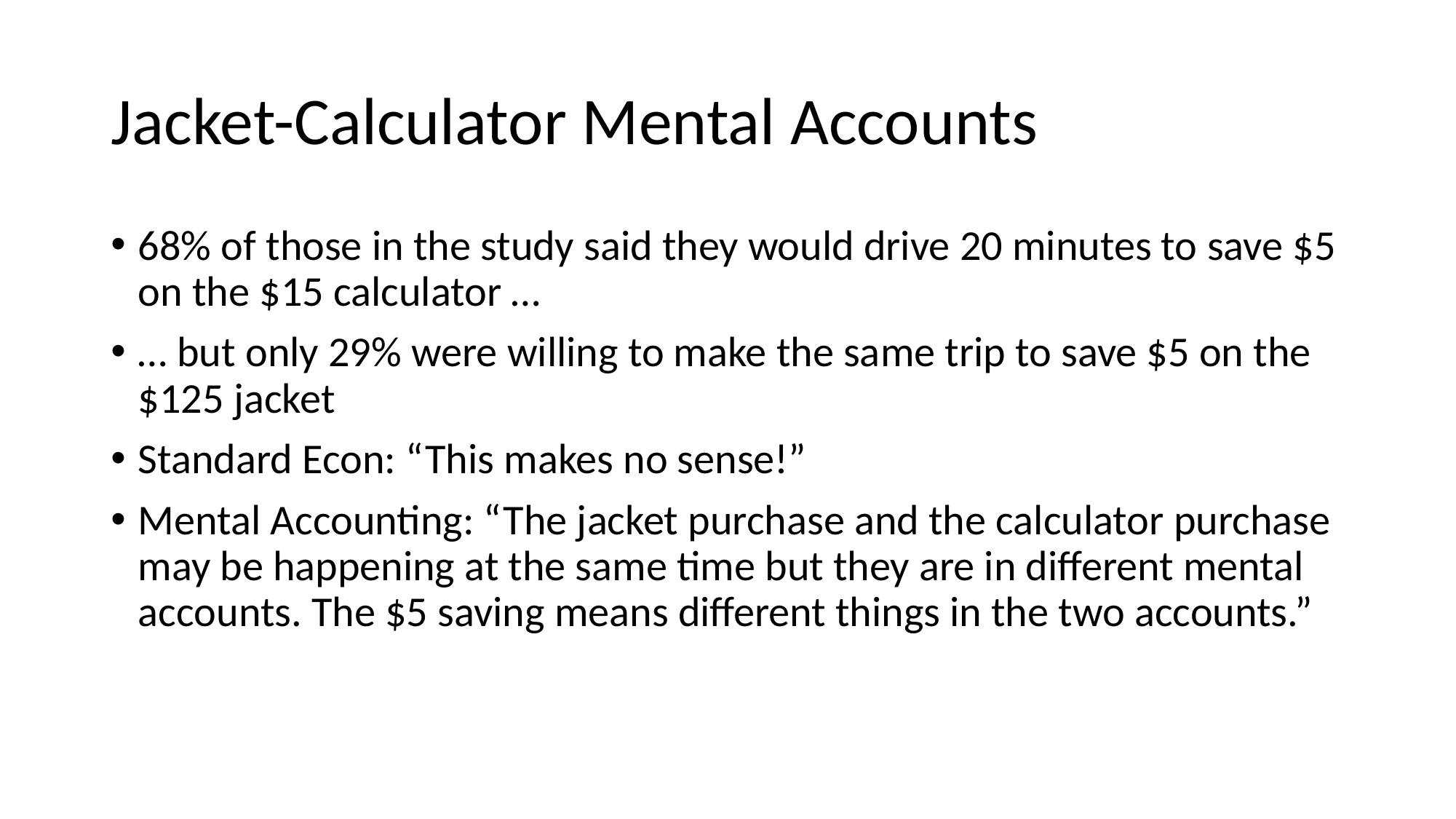

# Jacket-Calculator Mental Accounts
68% of those in the study said they would drive 20 minutes to save $5 on the $15 calculator …
… but only 29% were willing to make the same trip to save $5 on the $125 jacket
Standard Econ: “This makes no sense!”
Mental Accounting: “The jacket purchase and the calculator purchase may be happening at the same time but they are in different mental accounts. The $5 saving means different things in the two accounts.”